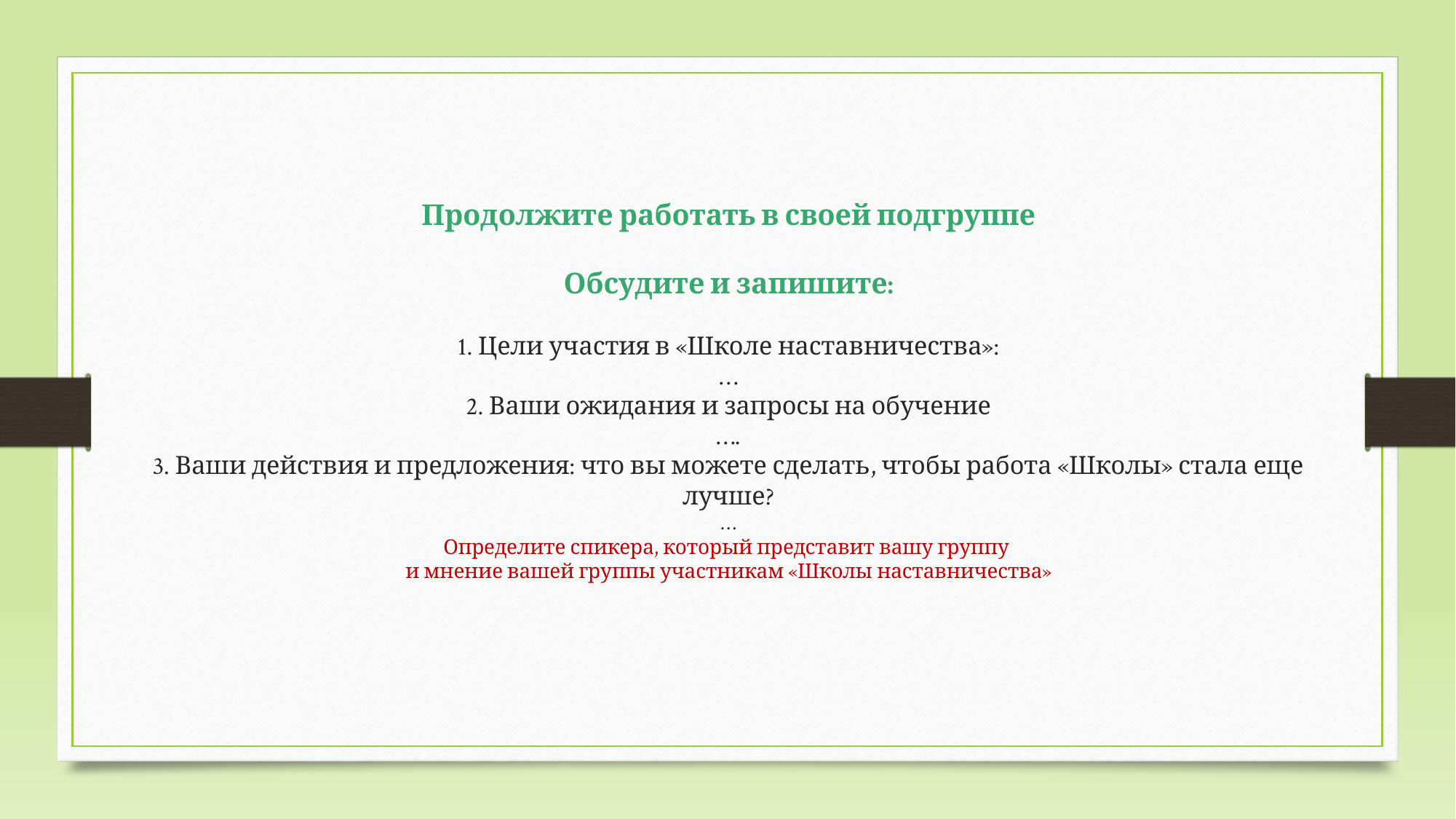

Продолжите работать в своей подгруппе
Обсудите и запишите:
1. Цели участия в «Школе наставничества»:
…
2. Ваши ожидания и запросы на обучение
….
3. Ваши действия и предложения: что вы можете сделать, чтобы работа «Школы» стала еще лучше?
…
Определите спикера, который представит вашу группу
и мнение вашей группы участникам «Школы наставничества»